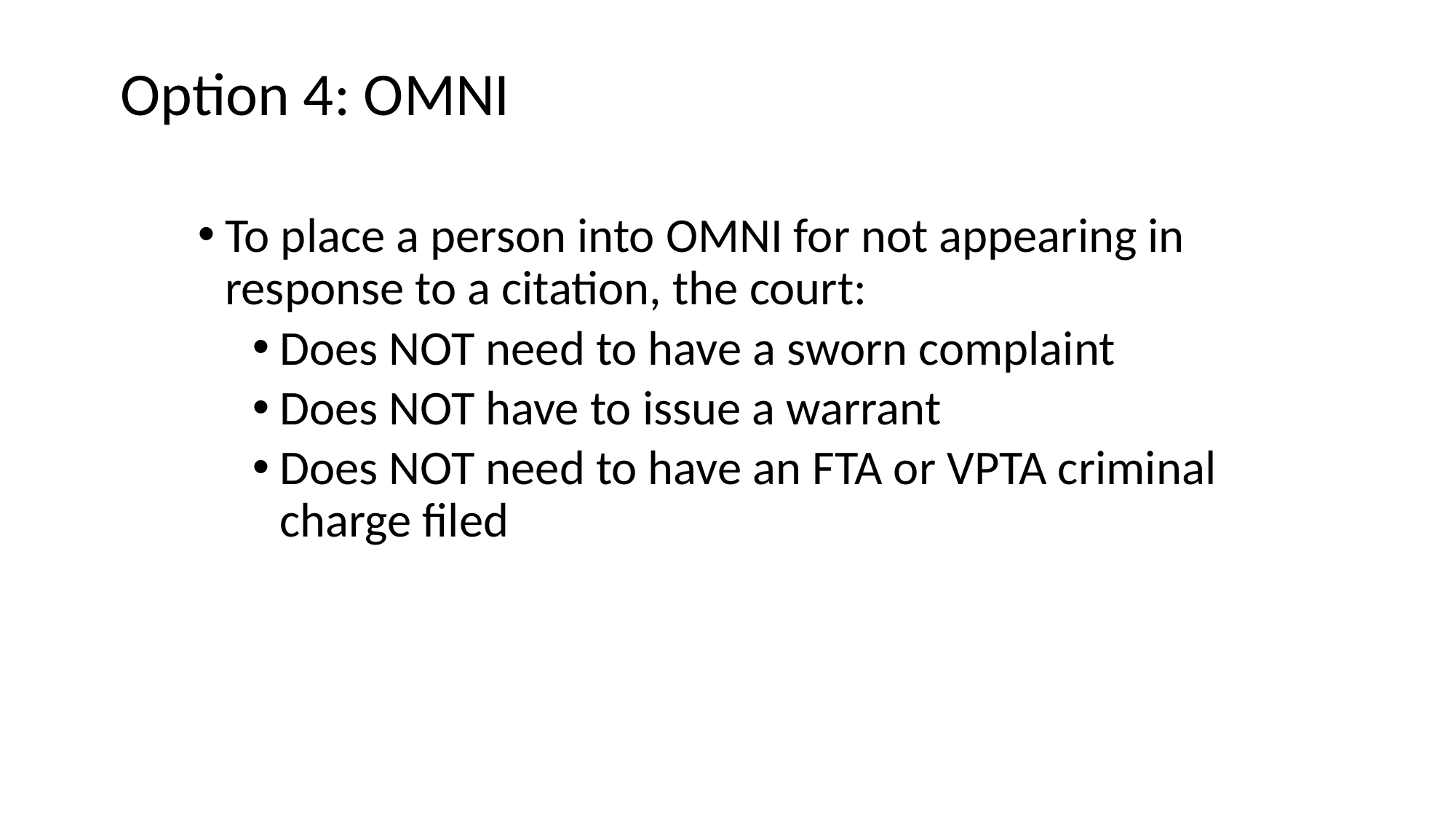

# Option 4: OMNI
To place a person into OMNI for not appearing in response to a citation, the court:
Does NOT need to have a sworn complaint
Does NOT have to issue a warrant
Does NOT need to have an FTA or VPTA criminal charge filed